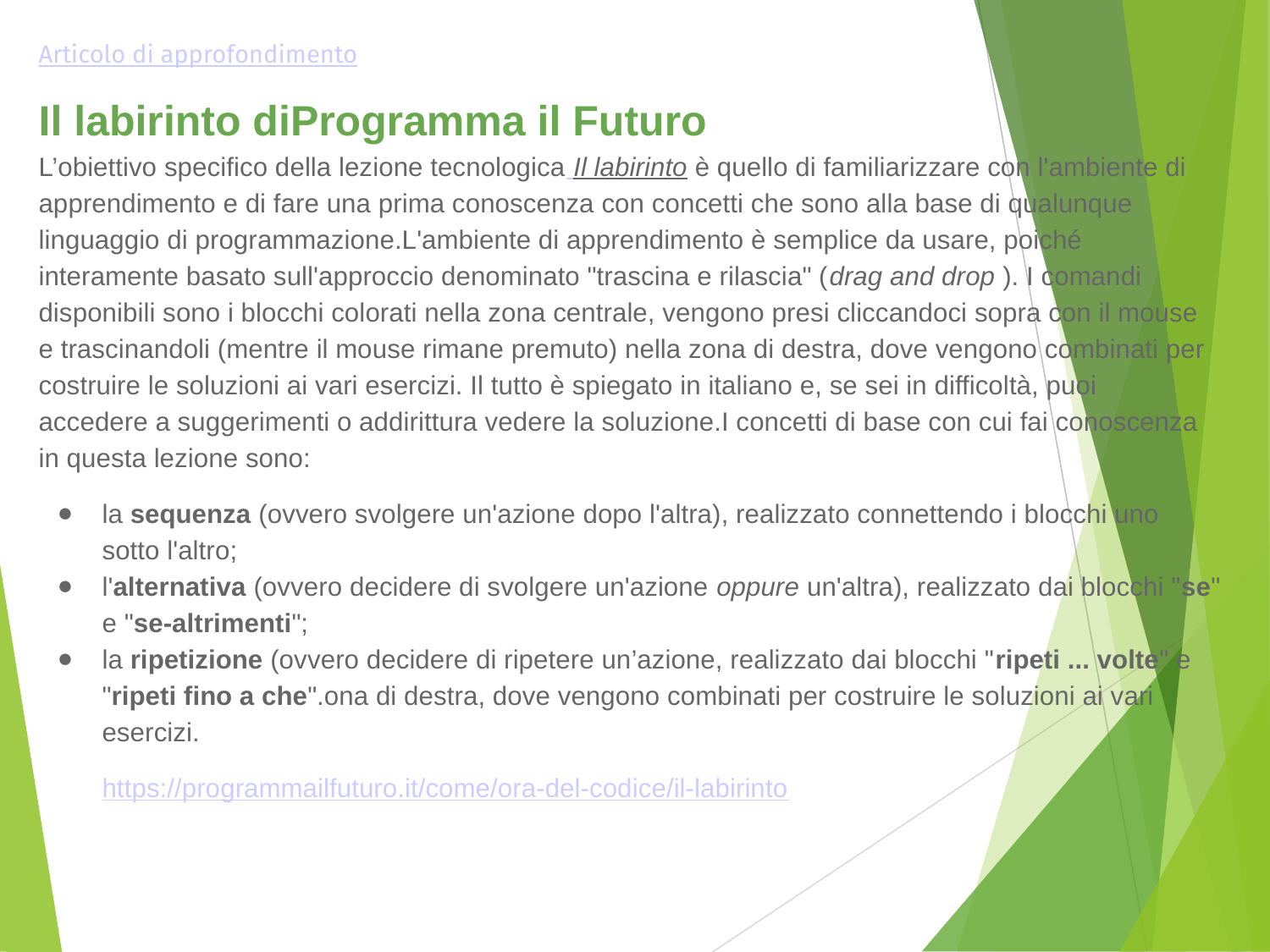

Articolo di approfondimento

Il labirinto diProgramma il Futuro
L’obiettivo specifico della lezione tecnologica Il labirinto è quello di familiarizzare con l'ambiente di apprendimento e di fare una prima conoscenza con concetti che sono alla base di qualunque linguaggio di programmazione.L'ambiente di apprendimento è semplice da usare, poiché interamente basato sull'approccio denominato "trascina e rilascia" (drag and drop ). I comandi disponibili sono i blocchi colorati nella zona centrale, vengono presi cliccandoci sopra con il mouse e trascinandoli (mentre il mouse rimane premuto) nella zona di destra, dove vengono combinati per costruire le soluzioni ai vari esercizi. Il tutto è spiegato in italiano e, se sei in difficoltà, puoi accedere a suggerimenti o addirittura vedere la soluzione.I concetti di base con cui fai conoscenza in questa lezione sono:
la sequenza (ovvero svolgere un'azione dopo l'altra), realizzato connettendo i blocchi uno sotto l'altro;
l'alternativa (ovvero decidere di svolgere un'azione oppure un'altra), realizzato dai blocchi "se" e "se-altrimenti";
la ripetizione (ovvero decidere di ripetere un’azione, realizzato dai blocchi "ripeti ... volte" e "ripeti fino a che".ona di destra, dove vengono combinati per costruire le soluzioni ai vari esercizi.
https://programmailfuturo.it/come/ora-del-codice/il-labirinto